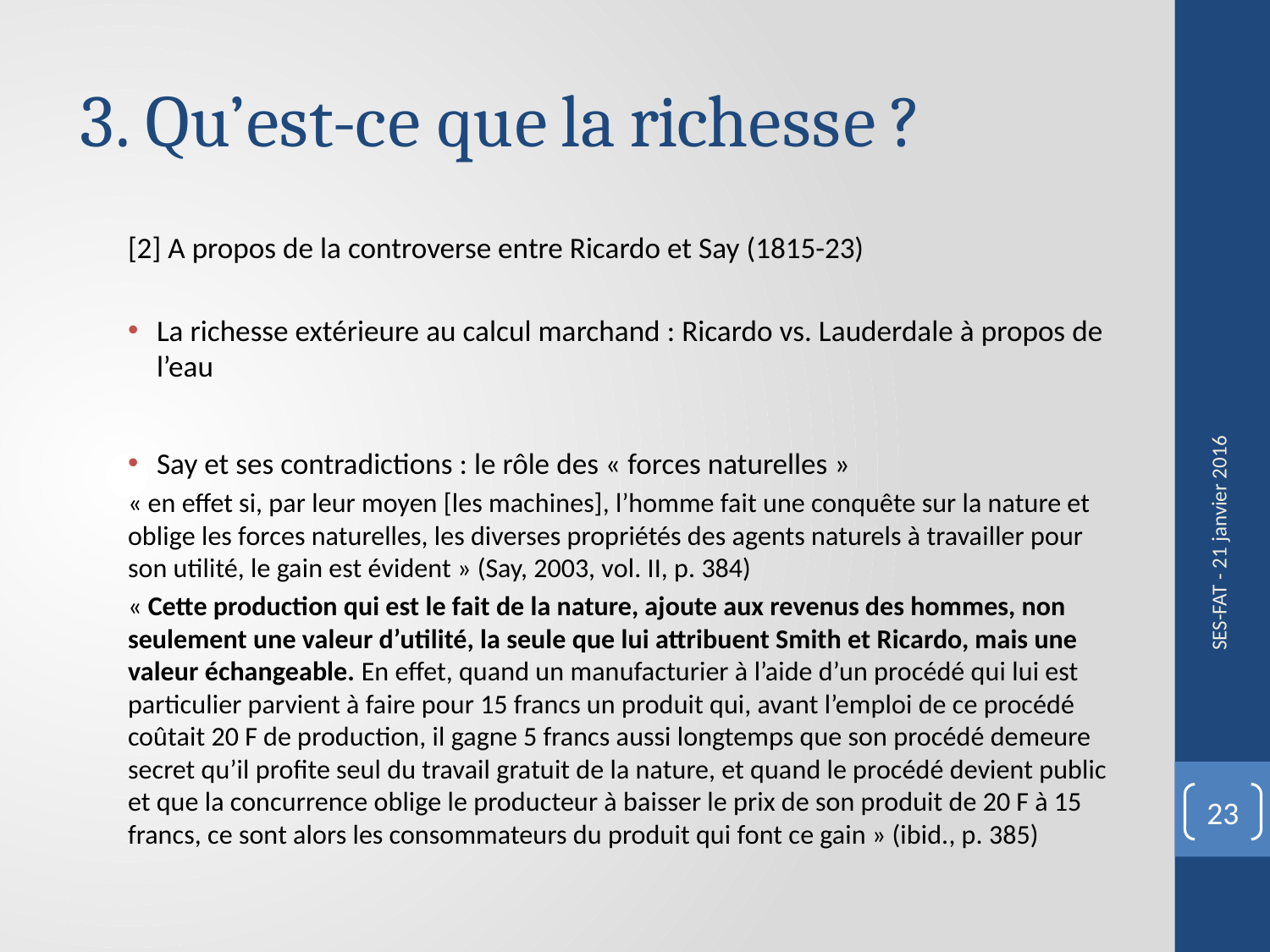

# 3. Qu’est-ce que la richesse ?
[2] A propos de la controverse entre Ricardo et Say (1815-23)

La richesse extérieure au calcul marchand : Ricardo vs. Lauderdale à propos de l’eau

Say et ses contradictions : le rôle des « forces naturelles »
« en effet si, par leur moyen [les machines], l’homme fait une conquête sur la nature et oblige les forces naturelles, les diverses propriétés des agents naturels à travailler pour son utilité, le gain est évident » (Say, 2003, vol. II, p. 384)
« Cette production qui est le fait de la nature, ajoute aux revenus des hommes, non seulement une valeur d’utilité, la seule que lui attribuent Smith et Ricardo, mais une valeur échangeable. En effet, quand un manufacturier à l’aide d’un procédé qui lui est particulier parvient à faire pour 15 francs un produit qui, avant l’emploi de ce procédé coûtait 20 F de production, il gagne 5 francs aussi longtemps que son procédé demeure secret qu’il profite seul du travail gratuit de la nature, et quand le procédé devient public et que la concurrence oblige le producteur à baisser le prix de son produit de 20 F à 15 francs, ce sont alors les consommateurs du produit qui font ce gain » (ibid., p. 385)

SES-FAT - 21 janvier 2016
23